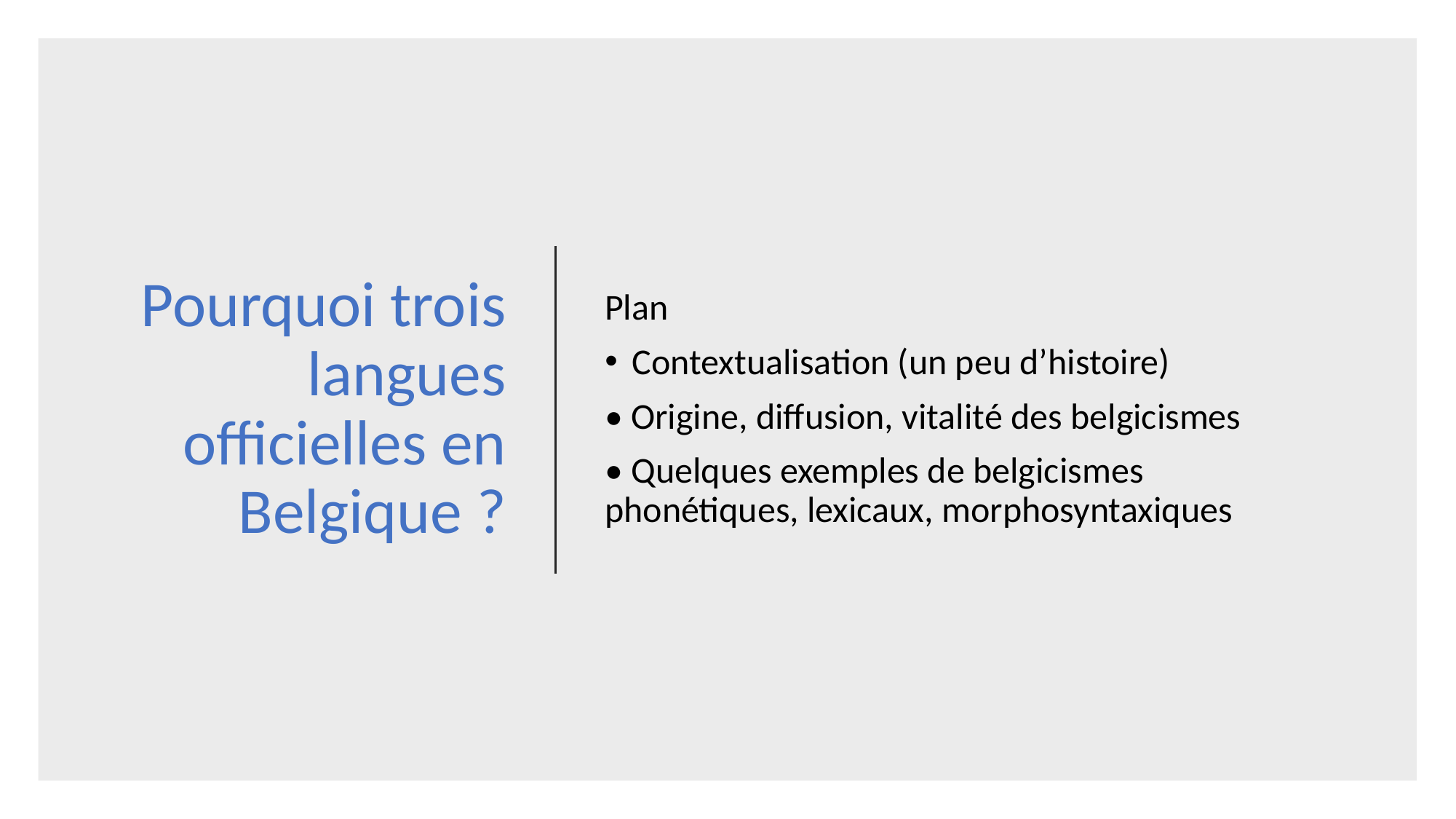

# Pourquoi trois langues officielles en Belgique ?
Plan
Contextualisation (un peu d’histoire)
• Origine, diffusion, vitalité des belgicismes
• Quelques exemples de belgicismes  phonétiques, lexicaux, morphosyntaxiques